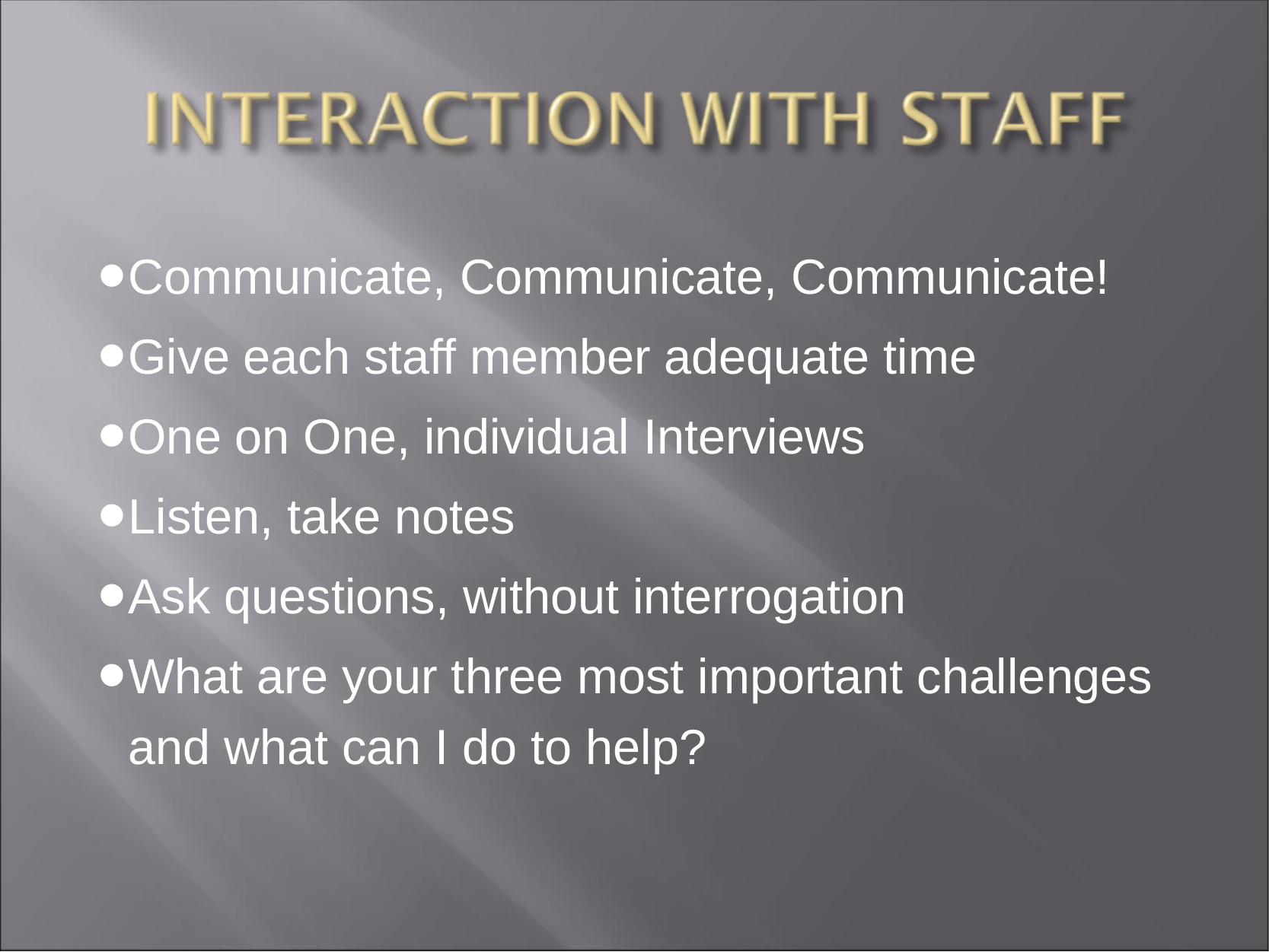

Communicate, Communicate, Communicate!
Give each staff member adequate time
One on One, individual Interviews
Listen, take notes
Ask questions, without interrogation
What are your three most important challenges and what can I do to help?